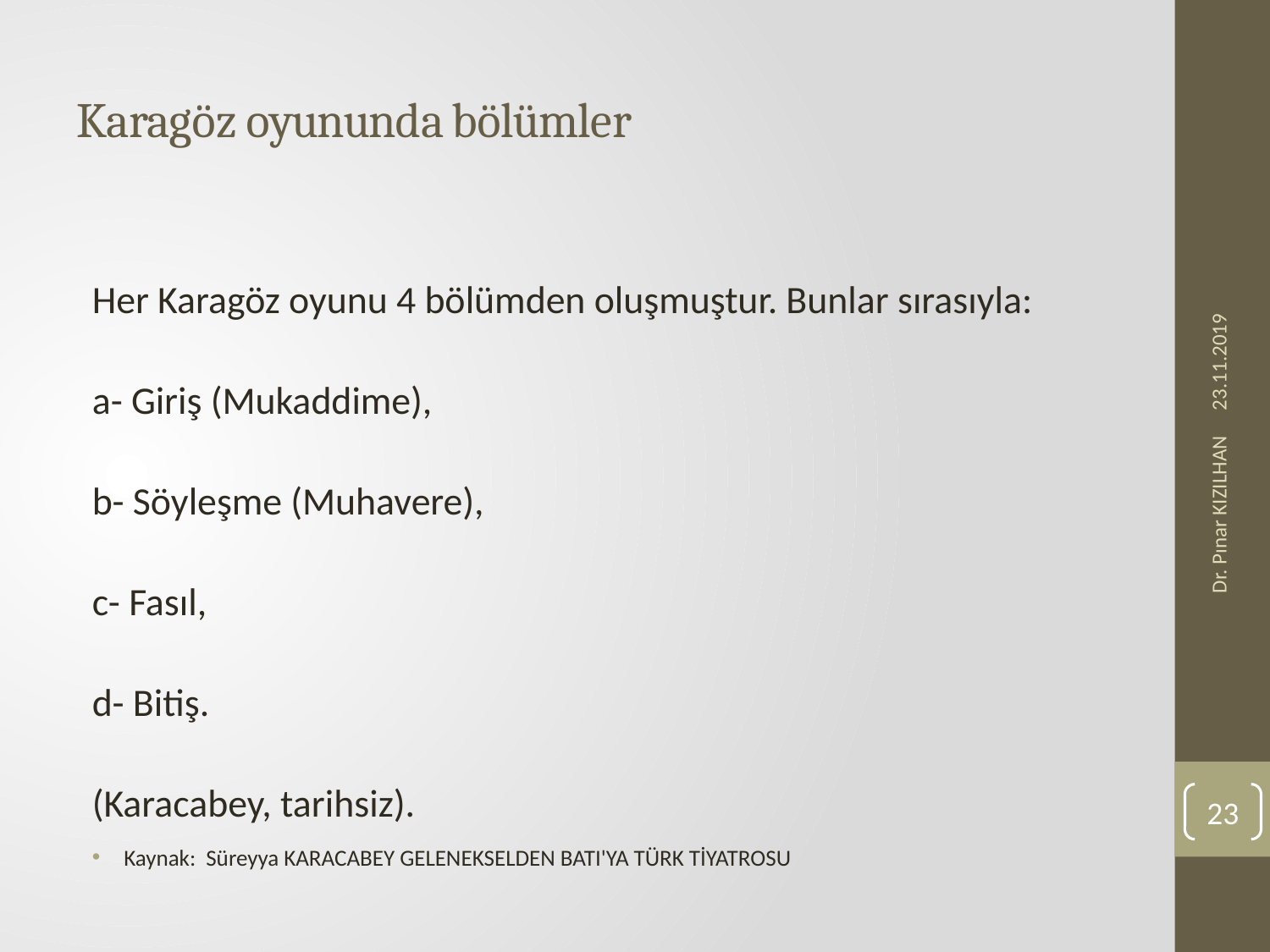

# Karagöz oyununda bölümler
Her Karagöz oyunu 4 bölümden oluşmuştur. Bunlar sırasıyla:
a- Giriş (Mukaddime),
b- Söyleşme (Muhavere),
c- Fasıl,
d- Bitiş.
(Karacabey, tarihsiz).
Kaynak:  Süreyya KARACABEY GELENEKSELDEN BATI'YA TÜRK TİYATROSU

23.11.2019
Dr. Pınar KIZILHAN
23